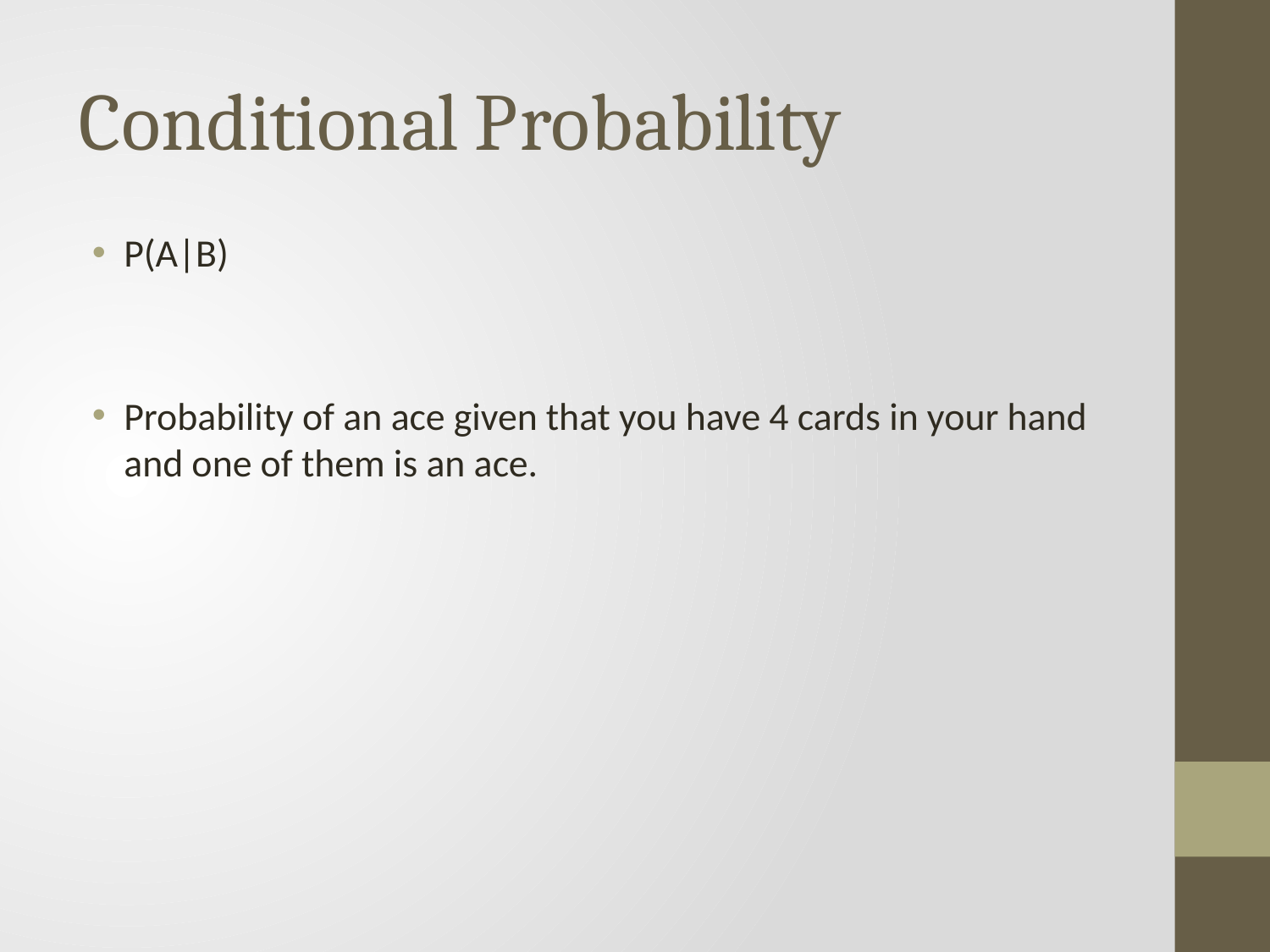

# Conditional Probability
P(A|B)

Probability of an ace given that you have 4 cards in your hand and one of them is an ace.